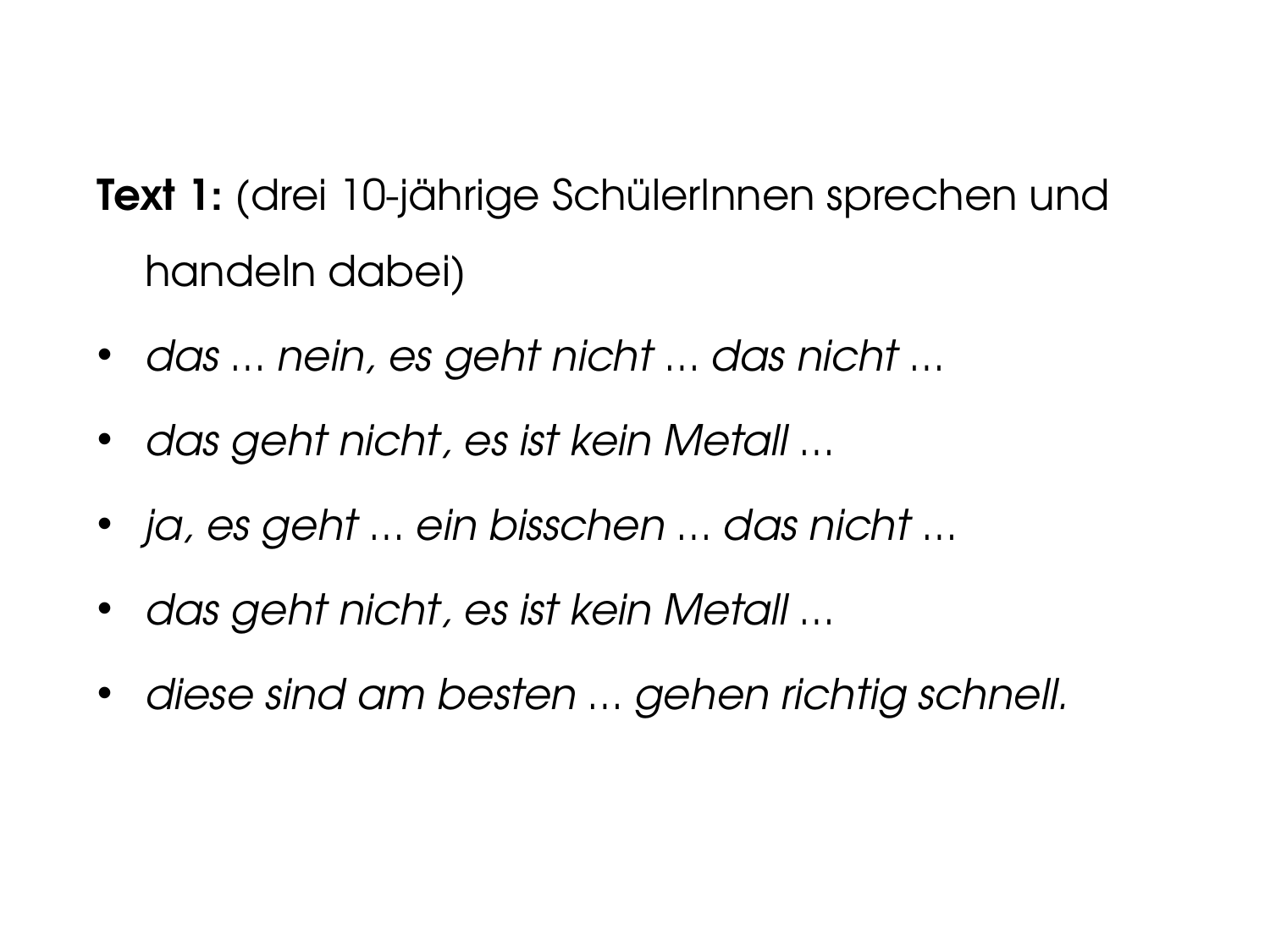

Text 1: (drei 10-jährige SchülerInnen sprechen und handeln dabei)
das … nein, es geht nicht … das nicht …
das geht nicht, es ist kein Metall …
ja, es geht … ein bisschen … das nicht …
das geht nicht, es ist kein Metall …
diese sind am besten … gehen richtig schnell.